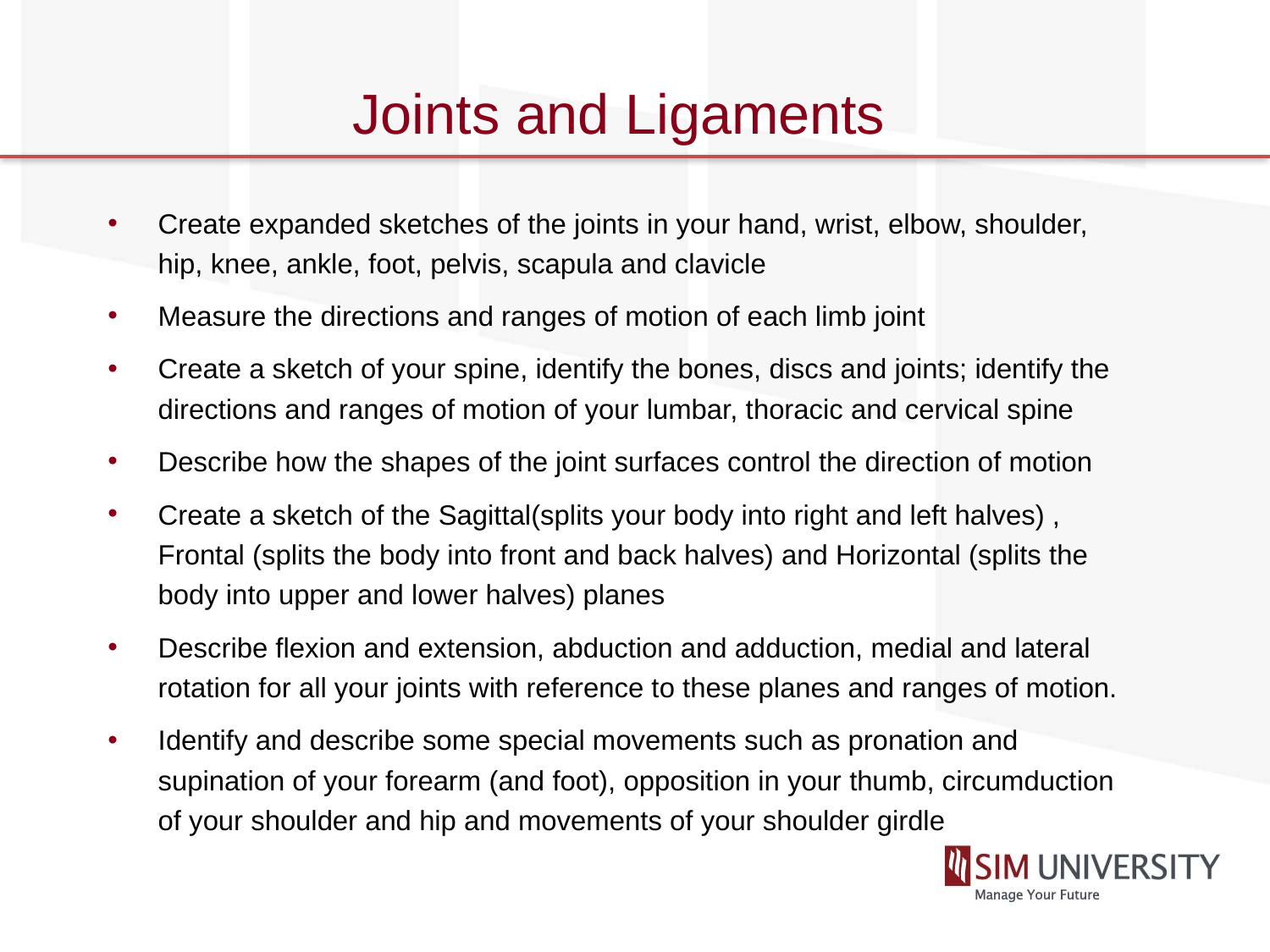

# Joints and Ligaments
Create expanded sketches of the joints in your hand, wrist, elbow, shoulder, hip, knee, ankle, foot, pelvis, scapula and clavicle
Measure the directions and ranges of motion of each limb joint
Create a sketch of your spine, identify the bones, discs and joints; identify the directions and ranges of motion of your lumbar, thoracic and cervical spine
Describe how the shapes of the joint surfaces control the direction of motion
Create a sketch of the Sagittal(splits your body into right and left halves) , Frontal (splits the body into front and back halves) and Horizontal (splits the body into upper and lower halves) planes
Describe flexion and extension, abduction and adduction, medial and lateral rotation for all your joints with reference to these planes and ranges of motion.
Identify and describe some special movements such as pronation and supination of your forearm (and foot), opposition in your thumb, circumduction of your shoulder and hip and movements of your shoulder girdle